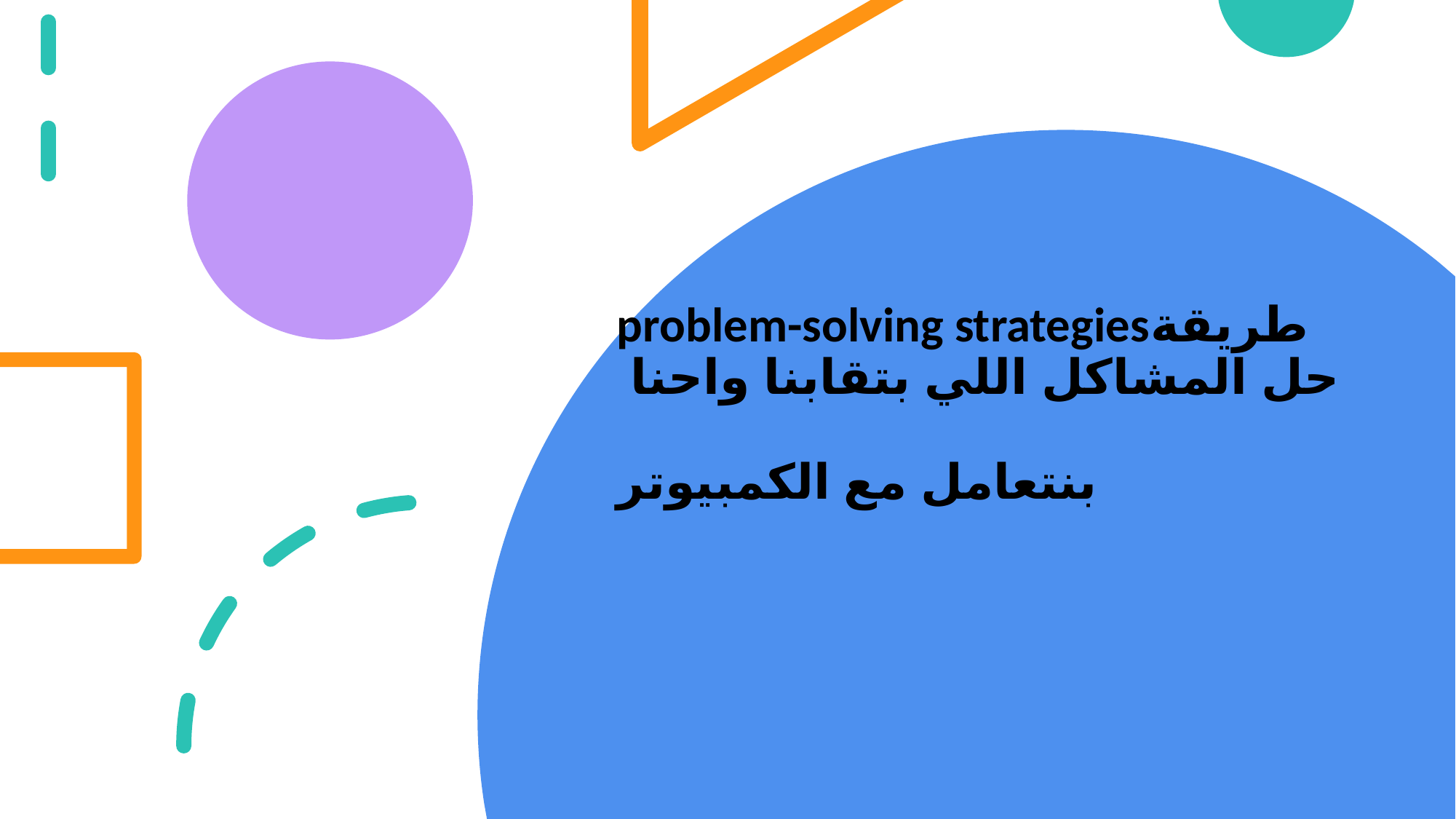

# problem-solving strategiesطريقة حل المشاكل اللي بتقابنا واحنا بنتعامل مع الكمبيوتر